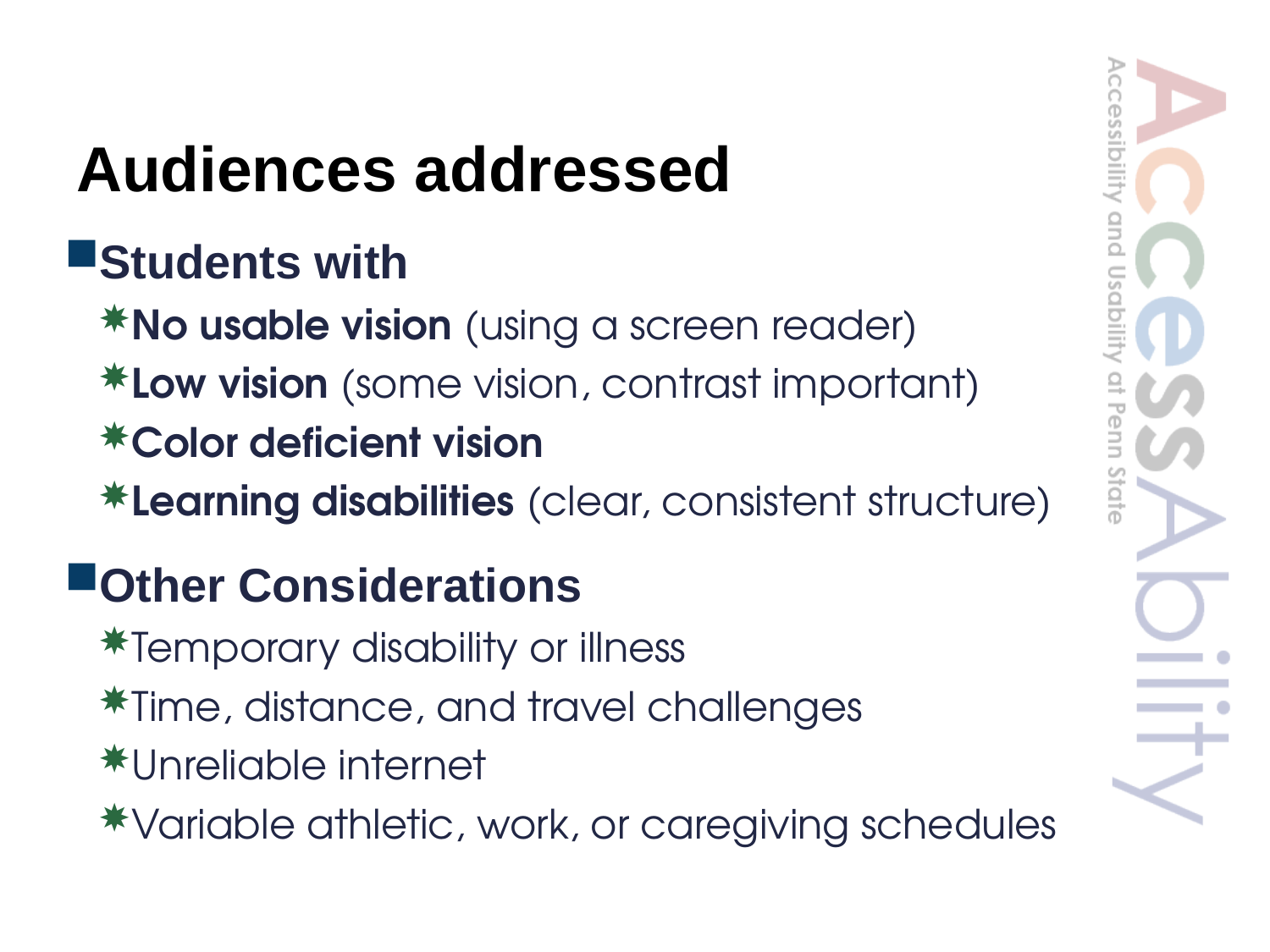

# Audiences addressed
Students with
No usable vision (using a screen reader)
Low vision (some vision, contrast important)
Color deficient vision
Learning disabilities (clear, consistent structure)
Other Considerations
Temporary disability or illness
Time, distance, and travel challenges
Unreliable internet
Variable athletic, work, or caregiving schedules